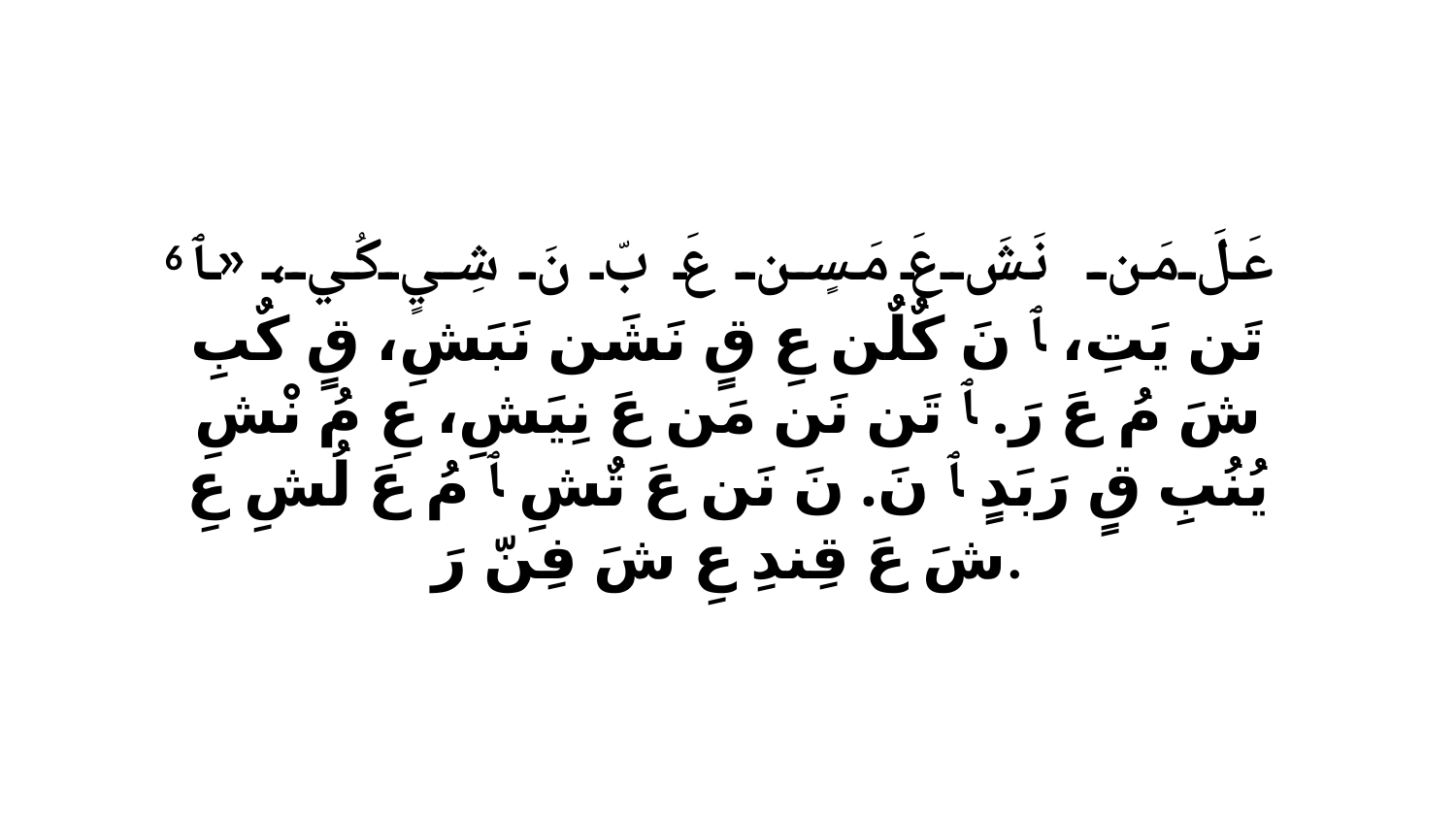

6 عَلَ مَن نَشَ عَ مَسٍن عَ بّ نَ شِيٍ كُي، «ﭑ تَن يَتِ، ﭑ نَ كٌلٌن عِ قٍ نَشَن نَبَشِ، قٍ كٌبِ شَ مُ عَ رَ. ﭑ تَن نَن مَن عَ نِيَشِ، عِ مُ نْشِ يُنُبِ قٍ رَبَدٍ ﭑ نَ. نَ نَن عَ تٌشِ ﭑ مُ عَ لُشِ عِ شَ عَ قِندِ عِ شَ فِنّ رَ.